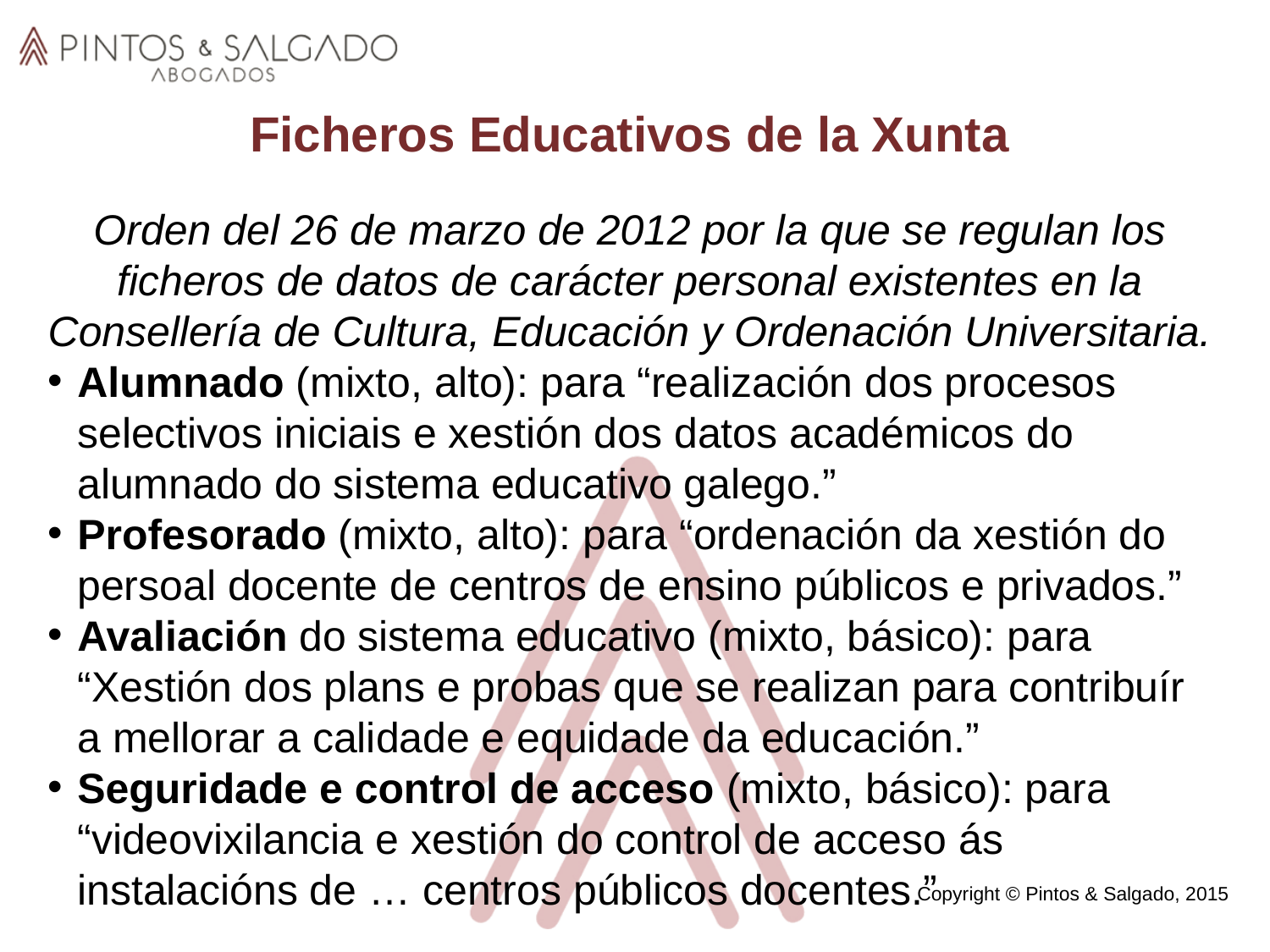

Ficheros Educativos de la Xunta
Orden del 26 de marzo de 2012 por la que se regulan los ficheros de datos de carácter personal existentes en la Consellería de Cultura, Educación y Ordenación Universitaria.
Alumnado (mixto, alto): para “realización dos procesos selectivos iniciais e xestión dos datos académicos do alumnado do sistema educativo galego.”
Profesorado (mixto, alto): para “ordenación da xestión do persoal docente de centros de ensino públicos e privados.”
Avaliación do sistema educativo (mixto, básico): para “Xestión dos plans e probas que se realizan para contribuír a mellorar a calidade e equidade da educación.”
Seguridade e control de acceso (mixto, básico): para “videovixilancia e xestión do control de acceso ás instalacións de … centros públicos docentes.”

Copyright © Pintos & Salgado, 2015